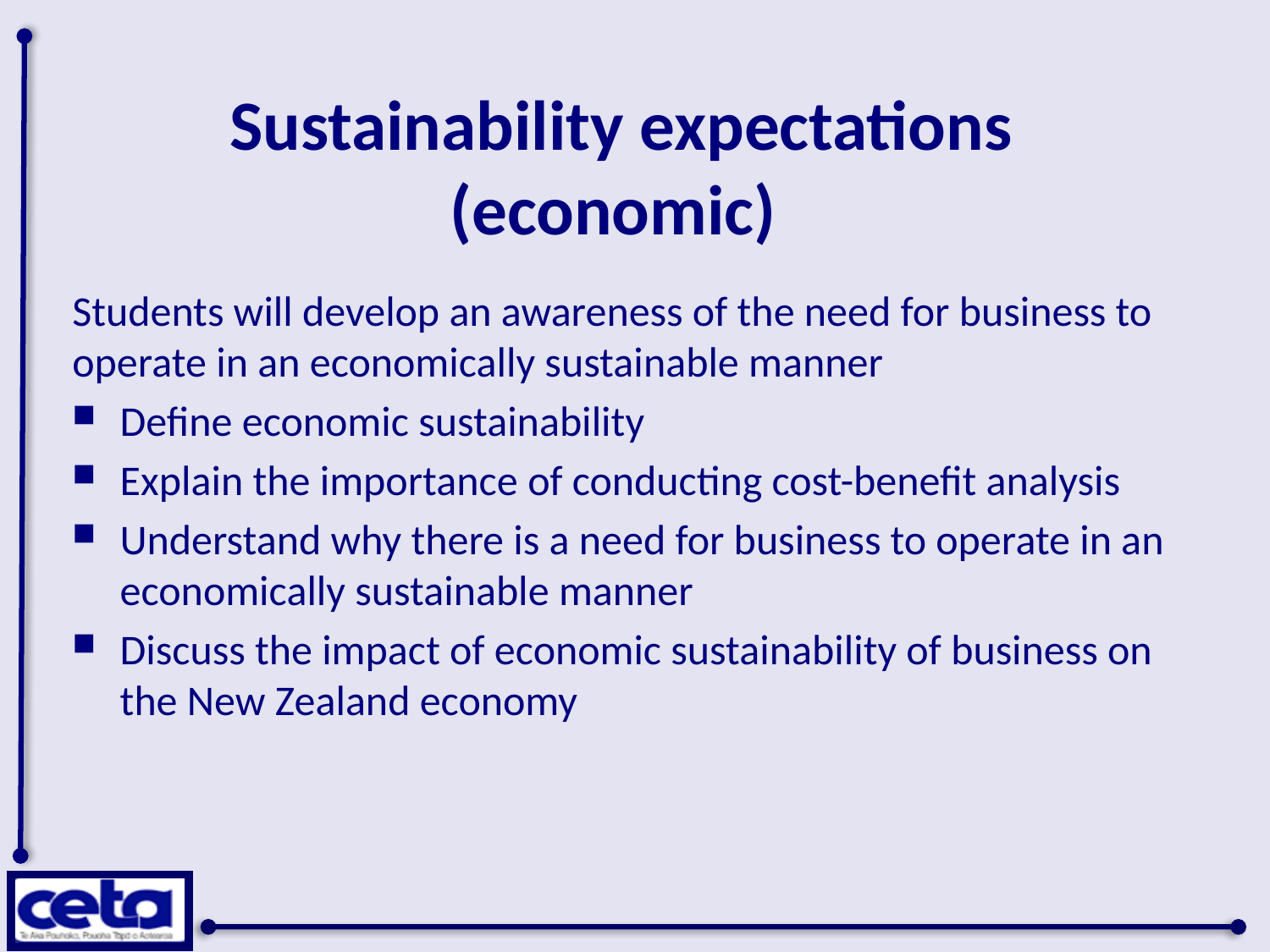

# Sustainability expectations (economic)
Students will develop an awareness of the need for business to operate in an economically sustainable manner
Define economic sustainability
Explain the importance of conducting cost-benefit analysis
Understand why there is a need for business to operate in an economically sustainable manner
Discuss the impact of economic sustainability of business on the New Zealand economy